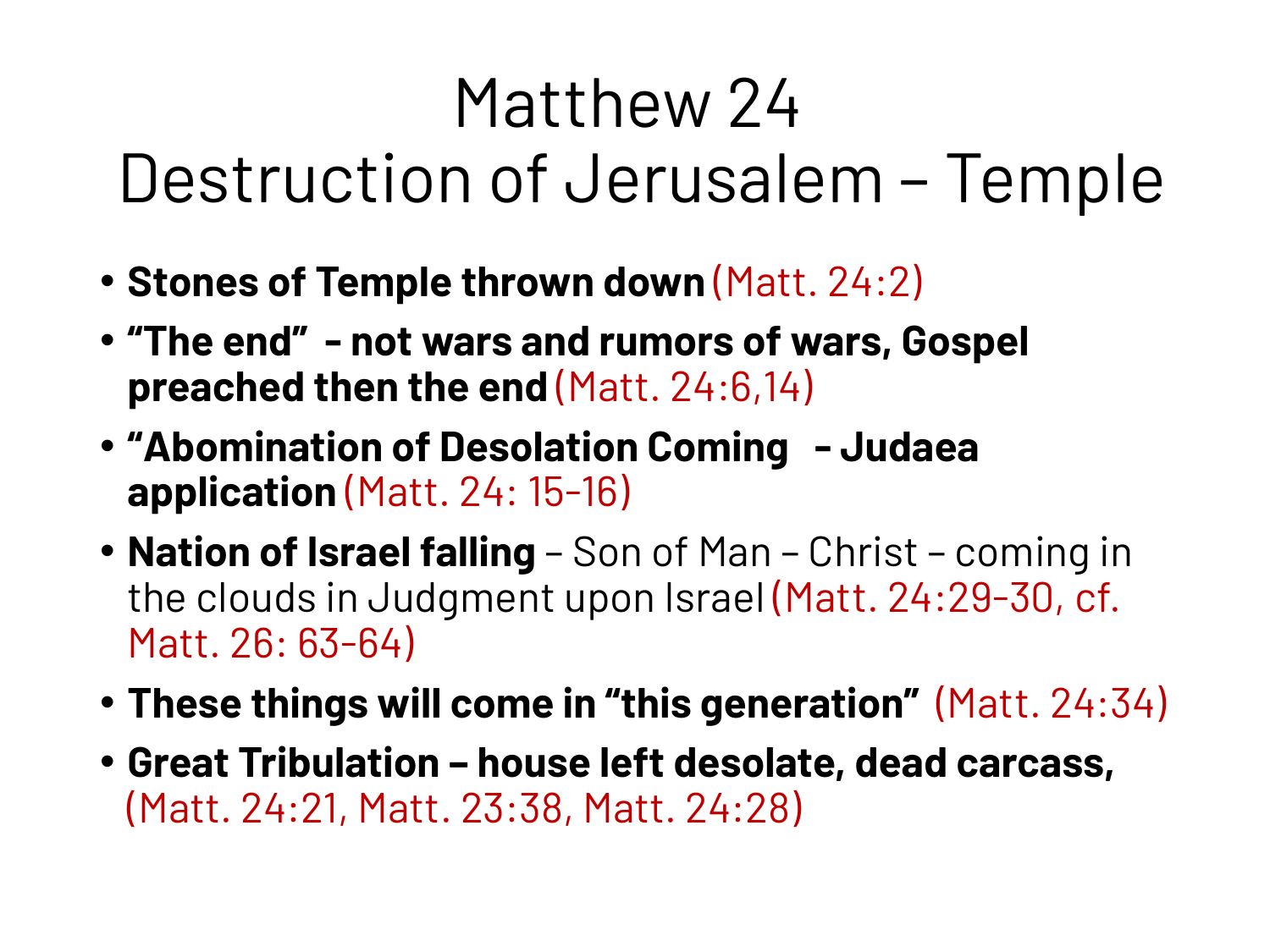

# Matthew 24 Destruction of Jerusalem – Temple
Stones of Temple thrown down (Matt. 24:2)
“The end”  - not wars and rumors of wars, Gospel preached then the end (Matt. 24:6,14)
“Abomination of Desolation Coming   - Judaea application (Matt. 24: 15-16)
Nation of Israel falling – Son of Man – Christ – coming in the clouds in Judgment upon Israel (Matt. 24:29-30, cf. Matt. 26: 63-64)
These things will come in “this generation”  (Matt. 24:34)
Great Tribulation – house left desolate, dead carcass,  (Matt. 24:21, Matt. 23:38, Matt. 24:28)